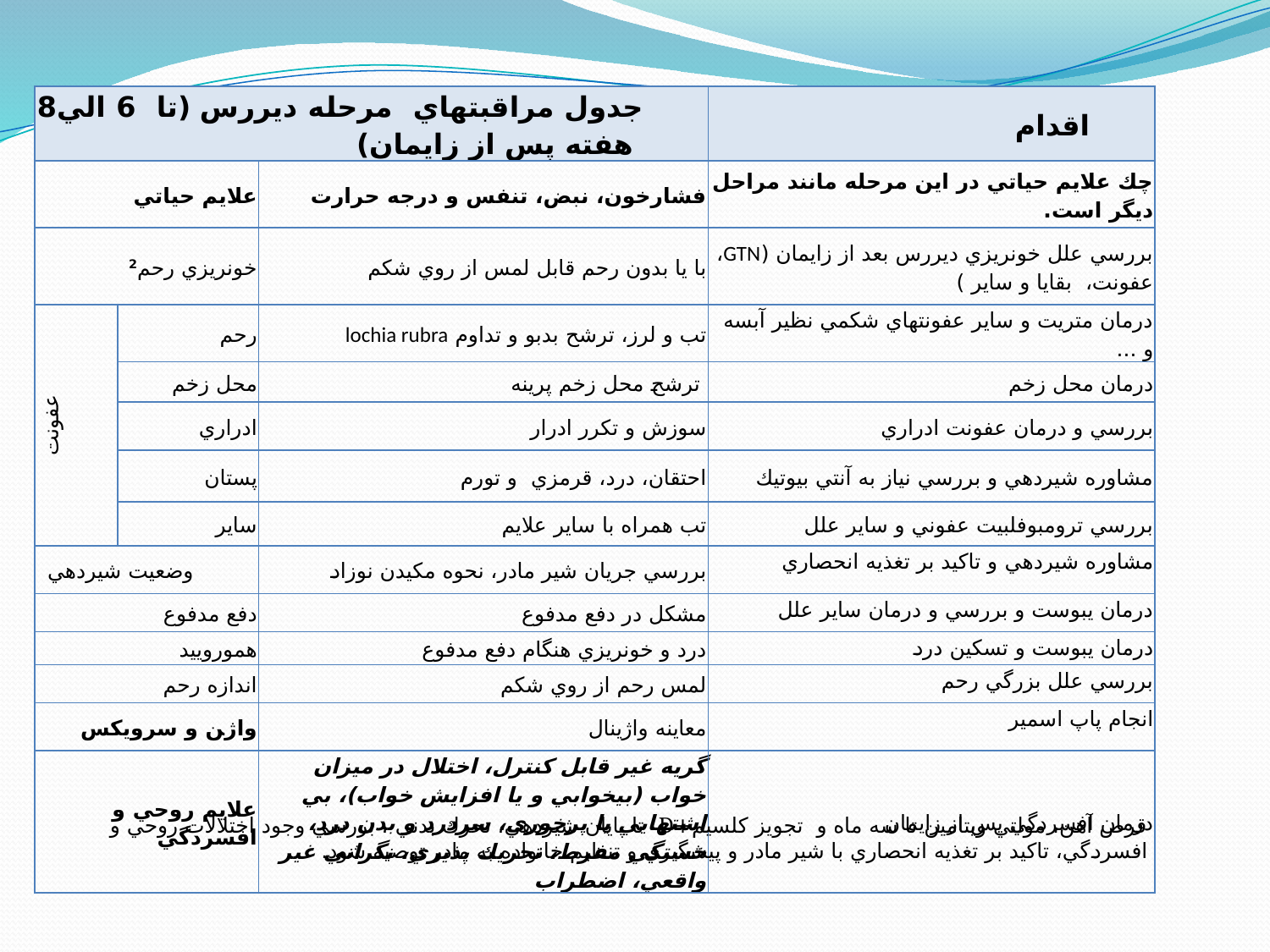

| جدول مراقبتهاي مرحله ديررس (تا 6 الي8 هفته پس از زايمان) |  |  | اقدام |
| --- | --- | --- | --- |
| علايم حياتي |  | فشارخون، نبض، تنفس و درجه حرارت | چك علايم حياتي در اين مرحله مانند مراحل ديگر است. |
| خونريزي رحم2 |  | با يا بدون رحم قابل لمس از روي شكم | بررسي علل خونريزي ديررس بعد از زايمان (GTN، عفونت، بقايا و ساير ) |
| عفونت | رحم | تب و لرز، ترشح بدبو و تداوم lochia rubra | درمان متريت و ساير عفونتهاي شكمي نظير آبسه و ... |
|  | محل زخم | ترشح محل زخم پرينه | درمان محل زخم |
|  | ادراري | سوزش و تكرر ادرار | بررسي و درمان عفونت ادراري |
|  | پستان | احتقان، درد، قرمزي و تورم | مشاوره شيردهي و بررسي نياز به آنتي بيوتيك |
|  | ساير | تب همراه با ساير علايم | بررسي ترومبوفلبيت عفوني و ساير علل |
| وضعيت شيردهي |  | بررسي جريان شير مادر، نحوه مكيدن نوزاد | مشاوره شيردهي و تاكيد بر تغذيه انحصاري |
| دفع مدفوع |  | مشكل در دفع مدفوع | درمان يبوست و بررسي و درمان ساير علل |
| هموروييد |  | درد و خونريزي هنگام دفع مدفوع | درمان يبوست و تسكين درد |
| اندازه رحم |  | لمس رحم از روي شكم | بررسي علل بزرگي رحم |
| واژ‍ن و سرويكس |  | معاينه واژينال | انجام پاپ اسمير |
| علايم روحي و افسردگي |  | گريه غير قابل كنترل، اختلال در ميزان خواب (بيخوابي و يا افزايش خواب)، بي اشتهايي يا پرخوري، سردرد و بدن درد، خستگي مفرط، تحريك پذيري، نگراني غير واقعي، اضطراب | درمان افسردگي پس از زايمان |
قرص آهن، مولتي ويتامين تا سه ماه و  تجويز كلسيم+D  تا پايان شيردهي، تحرك بدني ، بررسي وجود اختلالات روحي و افسردگي، تاكيد بر تغذيه انحصاري با شير مادر و پيشگيري و تنظيم خانواده به مادر توصيه شود.